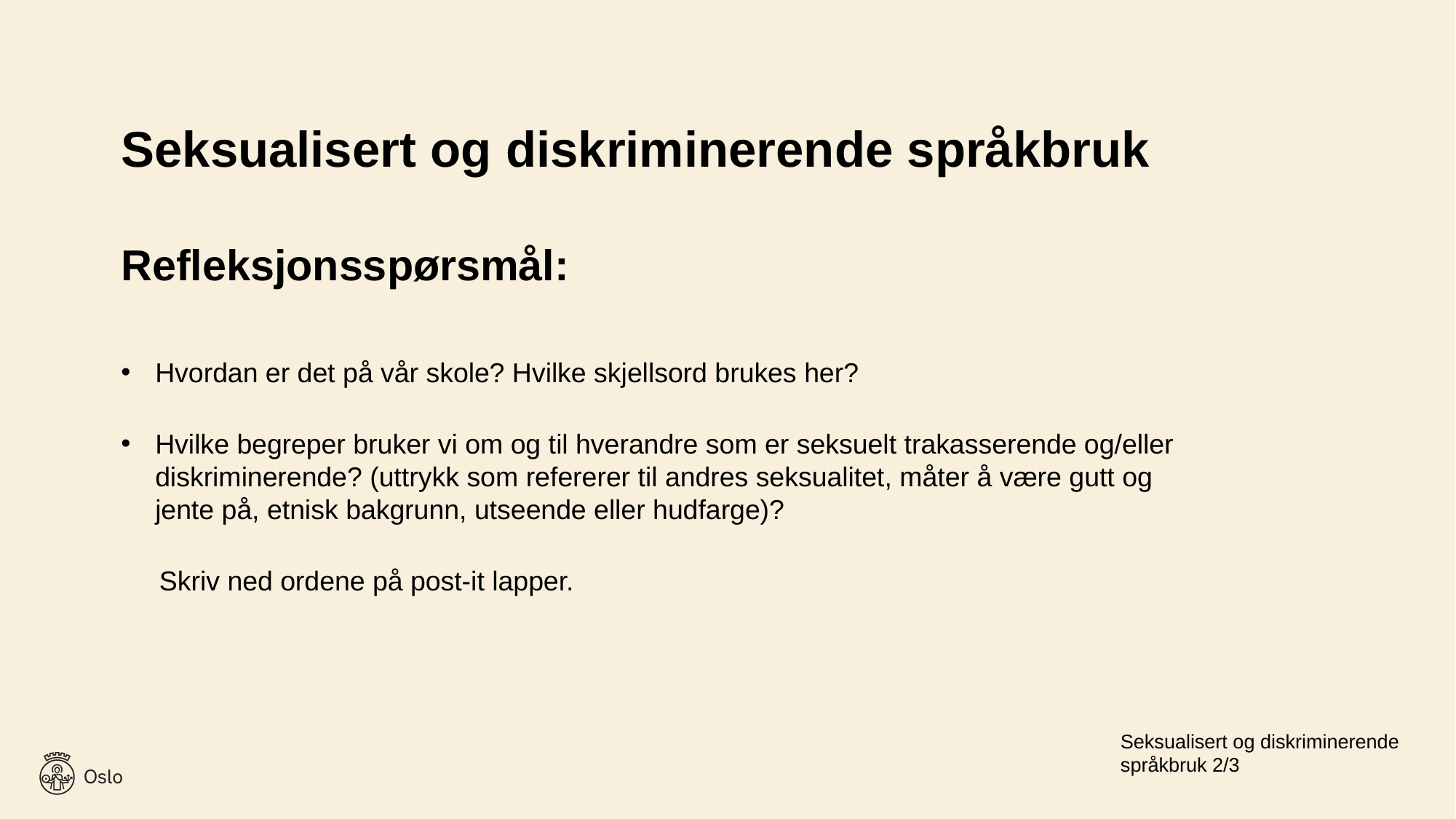

# Seksualisert og diskriminerende språkbruk Refleksjonsspørsmål:

Hvordan er det på vår skole? Hvilke skjellsord brukes her?

Hvilke begreper bruker vi om og til hverandre som er seksuelt trakasserende og/eller diskriminerende? (uttrykk som refererer til andres seksualitet, måter å være gutt og jente på, etnisk bakgrunn, utseende eller hudfarge)?

     Skriv ned ordene på post-it lapper.

Seksualisert og diskriminerende språkbruk 2/3